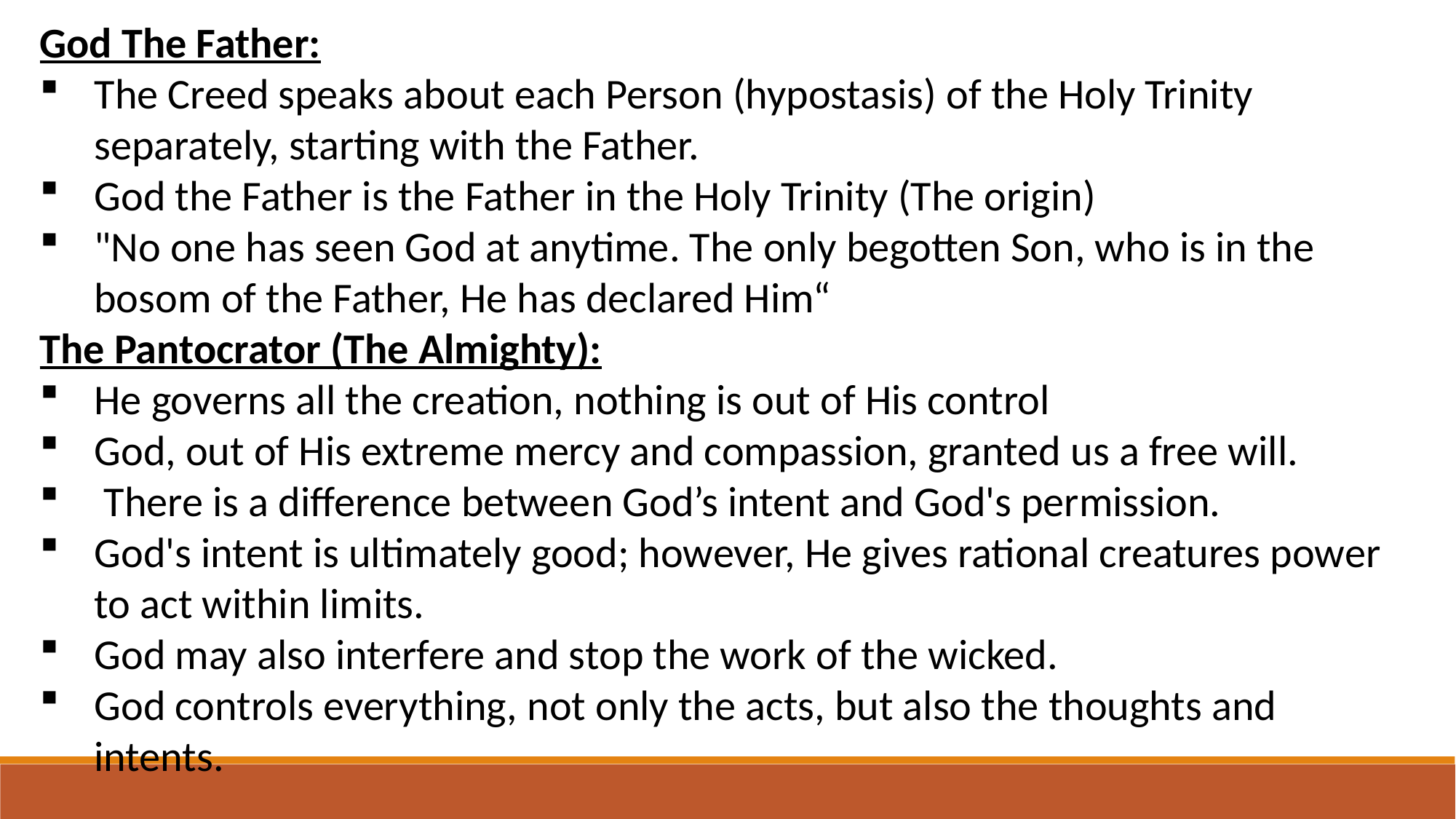

God The Father:
The Creed speaks about each Person (hypostasis) of the Holy Trinity separately, starting with the Father.
God the Father is the Father in the Holy Trinity (The origin)
"No one has seen God at anytime. The only begotten Son, who is in the bosom of the Father, He has declared Him“
The Pantocrator (The Almighty):
He governs all the creation, nothing is out of His control
God, out of His extreme mercy and compassion, granted us a free will.
 There is a difference between God’s intent and God's permission.
God's intent is ultimately good; however, He gives rational creatures power to act within limits.
God may also interfere and stop the work of the wicked.
God controls everything, not only the acts, but also the thoughts and intents.